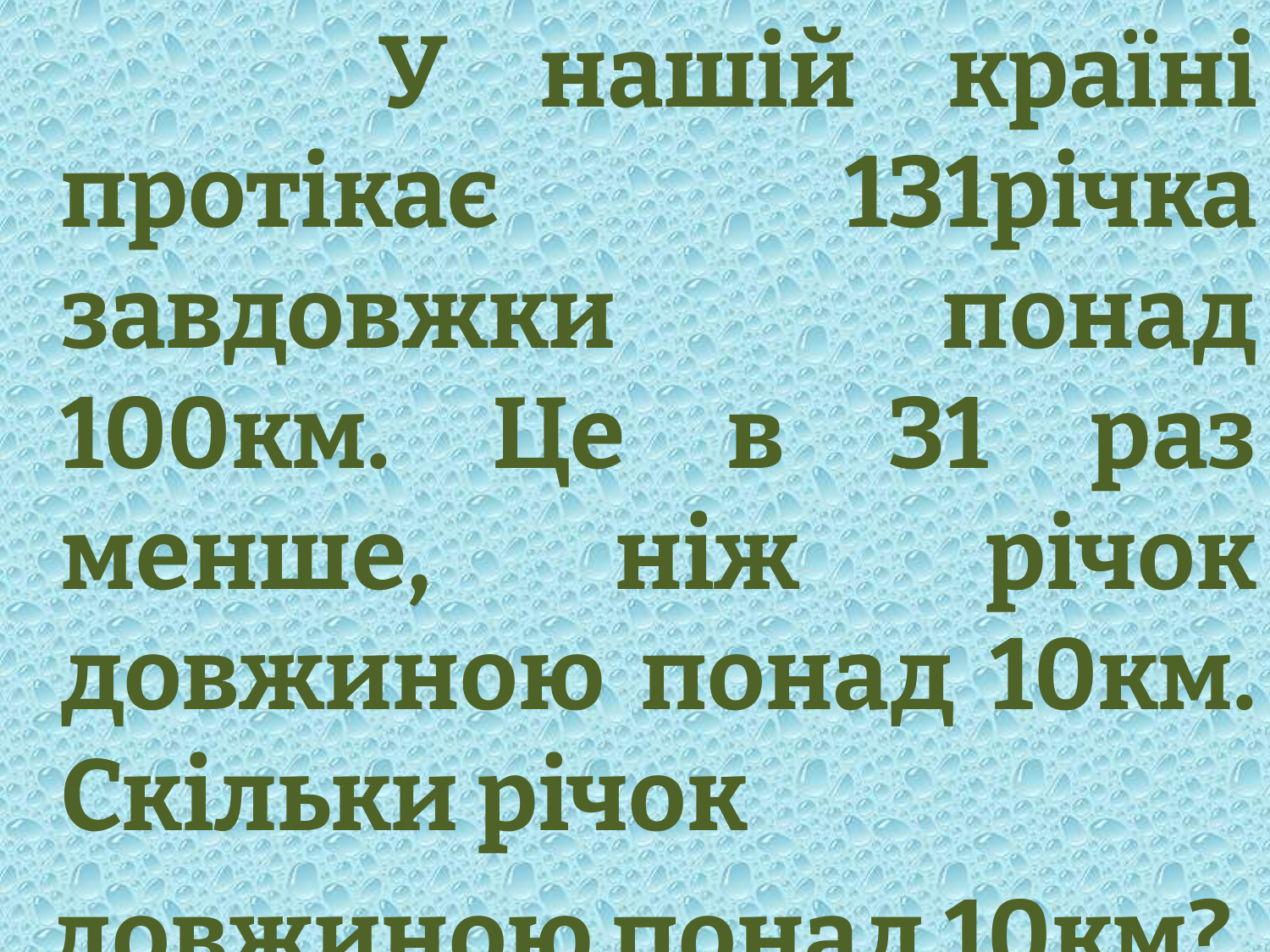

У нашій країні протікає 131річка завдовжки понад 100км. Це в 31 раз менше, ніж річок довжиною понад 10км. Скільки річок
  довжиною понад 10км?
#